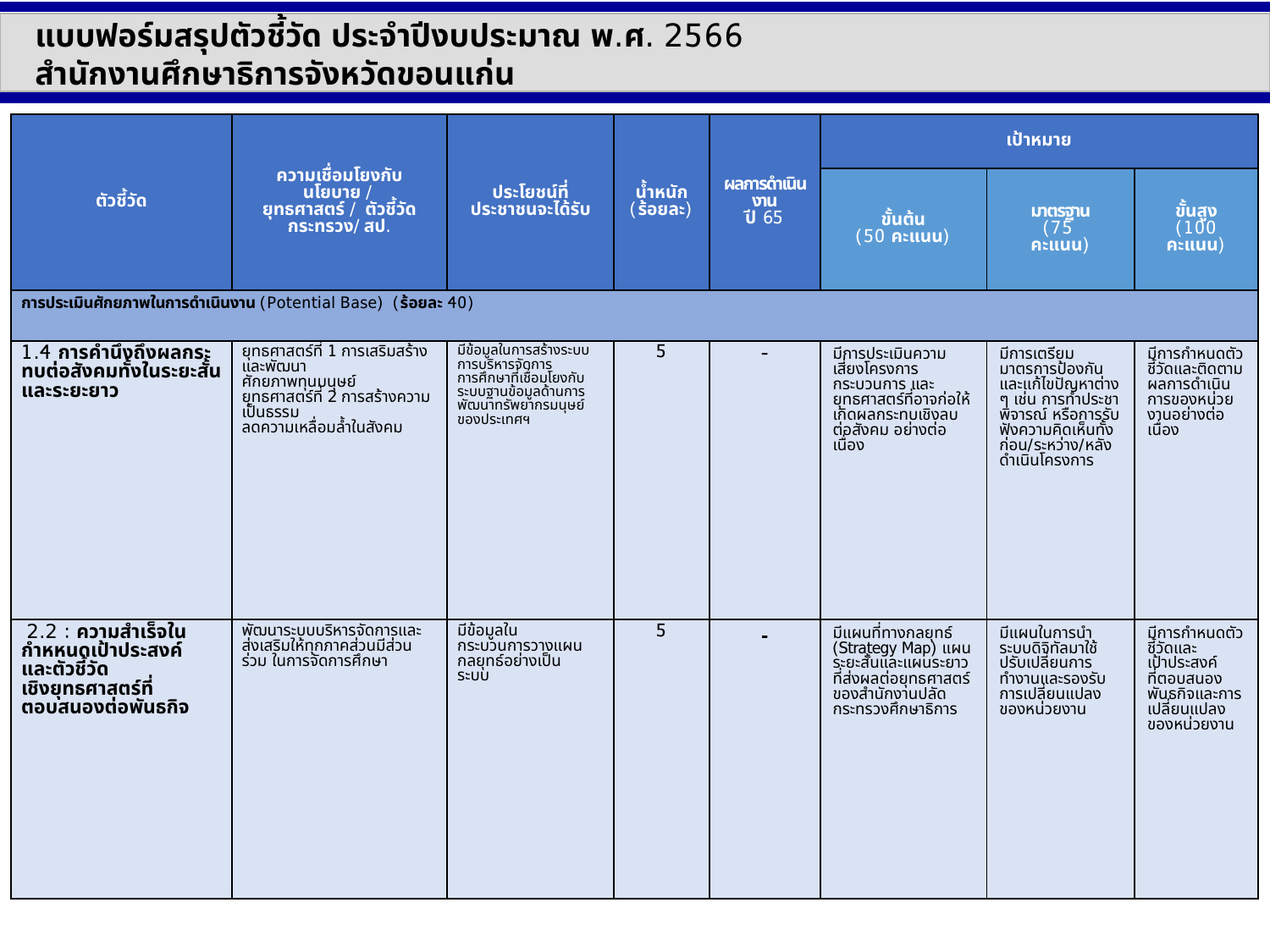

แบบฟอร์มสรุปตัวชี้วัด ประจำปีงบประมาณ พ.ศ. 2566
สำนักงานศึกษาธิการจังหวัดขอนแก่น
| ตัวชี้วัด | ความเชื่อมโยงกับนโยบาย / ยุทธศาสตร์ / ตัวชี้วัด กระทรวง/สป. | ประโยชน์ที่ ประชาชนจะได้รับ | น้ำหนัก (ร้อยละ) | ผลการดำเนินงาน ปี 65 | เป้าหมาย |  |  |
| --- | --- | --- | --- | --- | --- | --- | --- |
|  |  |  |  |  | ขั้นต้น (50 คะแนน) | มาตรฐาน (75 คะแนน) | ขั้นสูง (100 คะแนน) |
| การประเมินศักยภาพในการดำเนินงาน (Potential Base) (ร้อยละ 40) |  |  |  |  |  |  |  |
| 1.4 การคำนึงถึงผลกระทบต่อสังคมทั้งในระยะสั้นและระยะยาว | ยุทธศาสตร์ที่ 1 การเสริมสร้างและพัฒนา ศักยภาพทุนมนุษย์ ยุทธศาสตร์ที่ 2 การสร้างความเป็นธรรม ลดความเหลื่อมล้ำในสังคม | มีข้อมูลในการสร้างระบบ การบริหารจัดการ การศึกษาที่เชื่อมโยงกับ ระบบฐานข้อมูลด้านการ พัฒนาทรัพยากรมนุษย์ ของประเทศฯ | 5 | - | มีการประเมินความเสี่ยงโครงการ กระบวนการ และยุทธศาสตร์ที่อาจก่อให้เกิดผลกระทบเชิงลบต่อสังคม อย่างต่อเนื่อง | มีการเตรียมมาตรการป้องกันและแก้ไขปัญหาต่าง ๆ เช่น การทำประชาพิจารณ์ หรือการรับฟังความคิดเห็นทั้งก่อน/ระหว่าง/หลังดำเนินโครงการ | มีการกำหนดตัวชี้วัดและติดตามผลการดำเนินการของหน่วยงานอย่างต่อเนื่อง |
| 2.2 : ความสำเร็จใน กำหหนดเป้าประสงค์ และตัวชี้วัด เชิงยุทธศาสตร์ที่ ตอบสนองต่อพันธกิจ | พัฒนาระบบบริหารจัดการและส่งเสริมให้ทุกภาคส่วนมีส่วนร่วม ในการจัดการศึกษา | มีข้อมูลใน กระบวนการวางแผน กลยุทธ์อย่างเป็น ระบบ | 5 | - | มีแผนที่ทางกลยุทธ์ (Strategy Map) แผนระยะสั้นและแผนระยาวที่ส่งผลต่อยุทธศาสตร์ของสำนักงานปลัดกระทรวงศึกษาธิการ | มีแผนในการนำระบบดิจิทัลมาใช้ปรับเปลี่ยนการทำงานและรองรับ การเปลี่ยนแปลงของหน่วยงาน | มีการกำหนดตัวชี้วัดและเป้าประสงค์ ที่ตอบสนองพันธกิจและการเปลี่ยนแปลง ของหน่วยงาน |